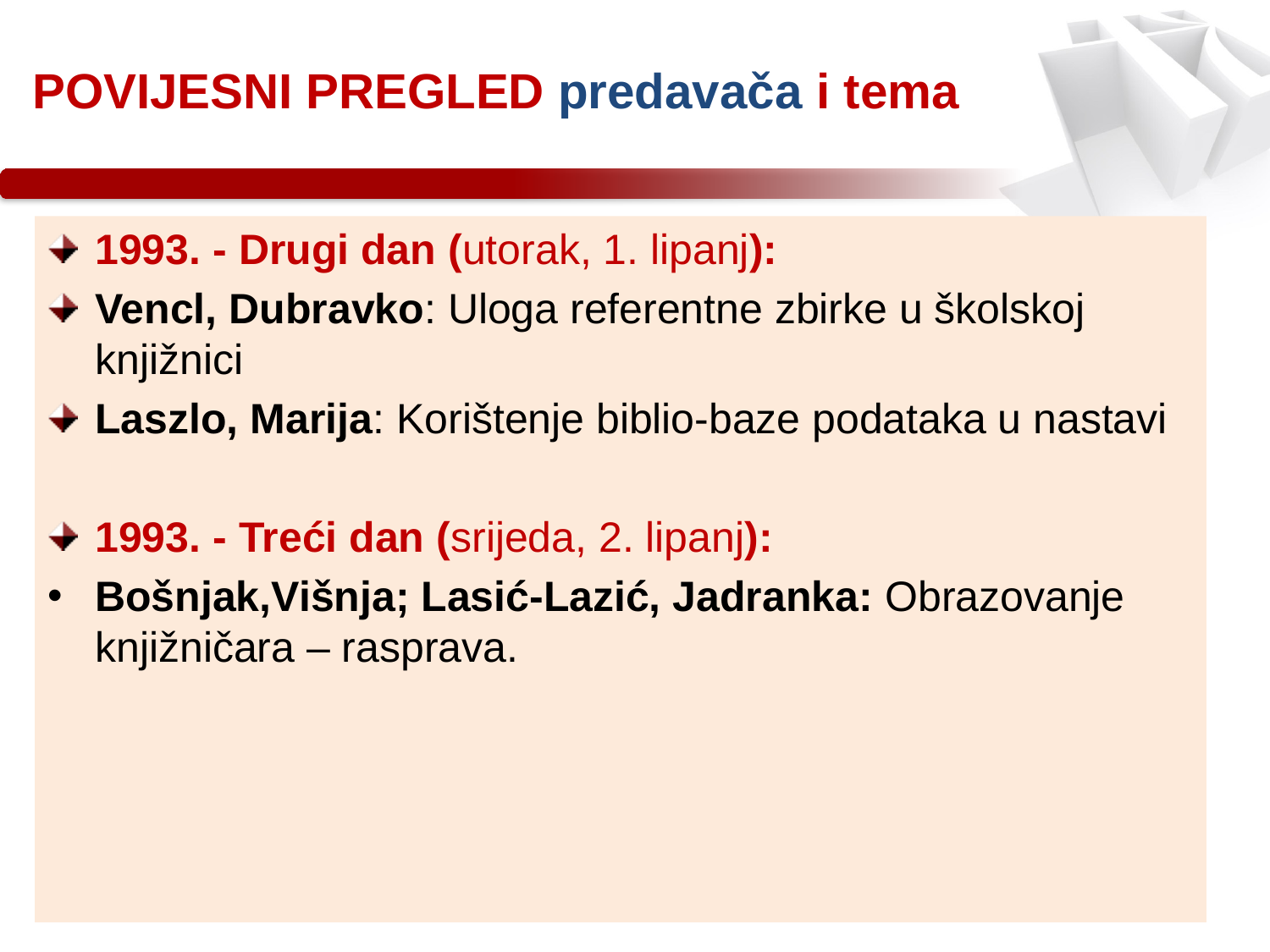

POVIJESNI PREGLED predavača i tema
1993. - Drugi dan (utorak, 1. lipanj):
Vencl, Dubravko: Uloga referentne zbirke u školskoj knjižnici
Laszlo, Marija: Korištenje biblio-baze podataka u nastavi

1993. - Treći dan (srijeda, 2. lipanj):
Bošnjak,Višnja; Lasić-Lazić, Jadranka: Obrazovanje knjižničara – rasprava.

13.2.2017
16